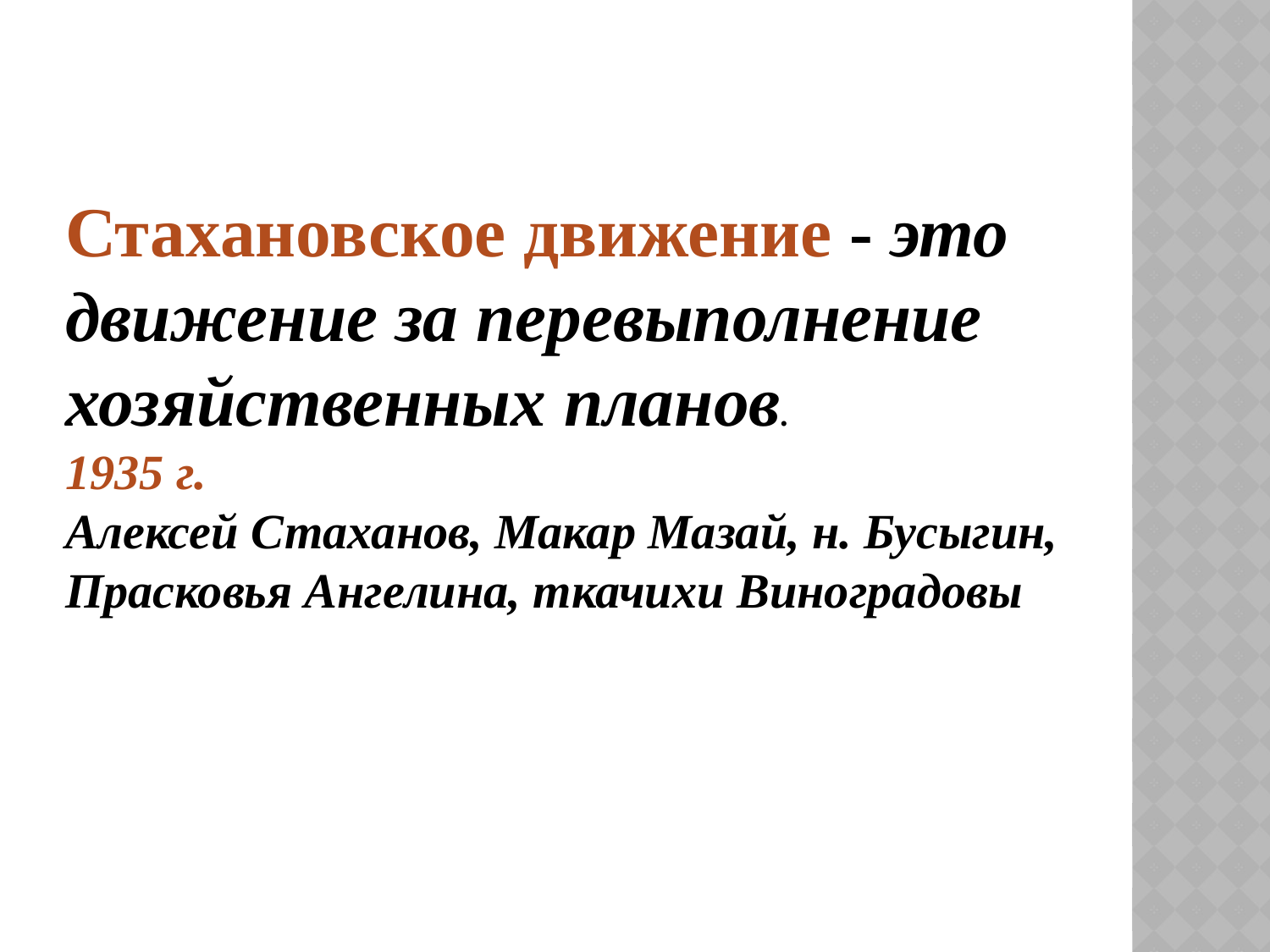

Стахановское движение - это движение за перевыполнение хозяйственных планов.
1935 г.
Алексей Стаханов, Макар Мазай, н. Бусыгин, Прасковья Ангелина, ткачихи Виноградовы